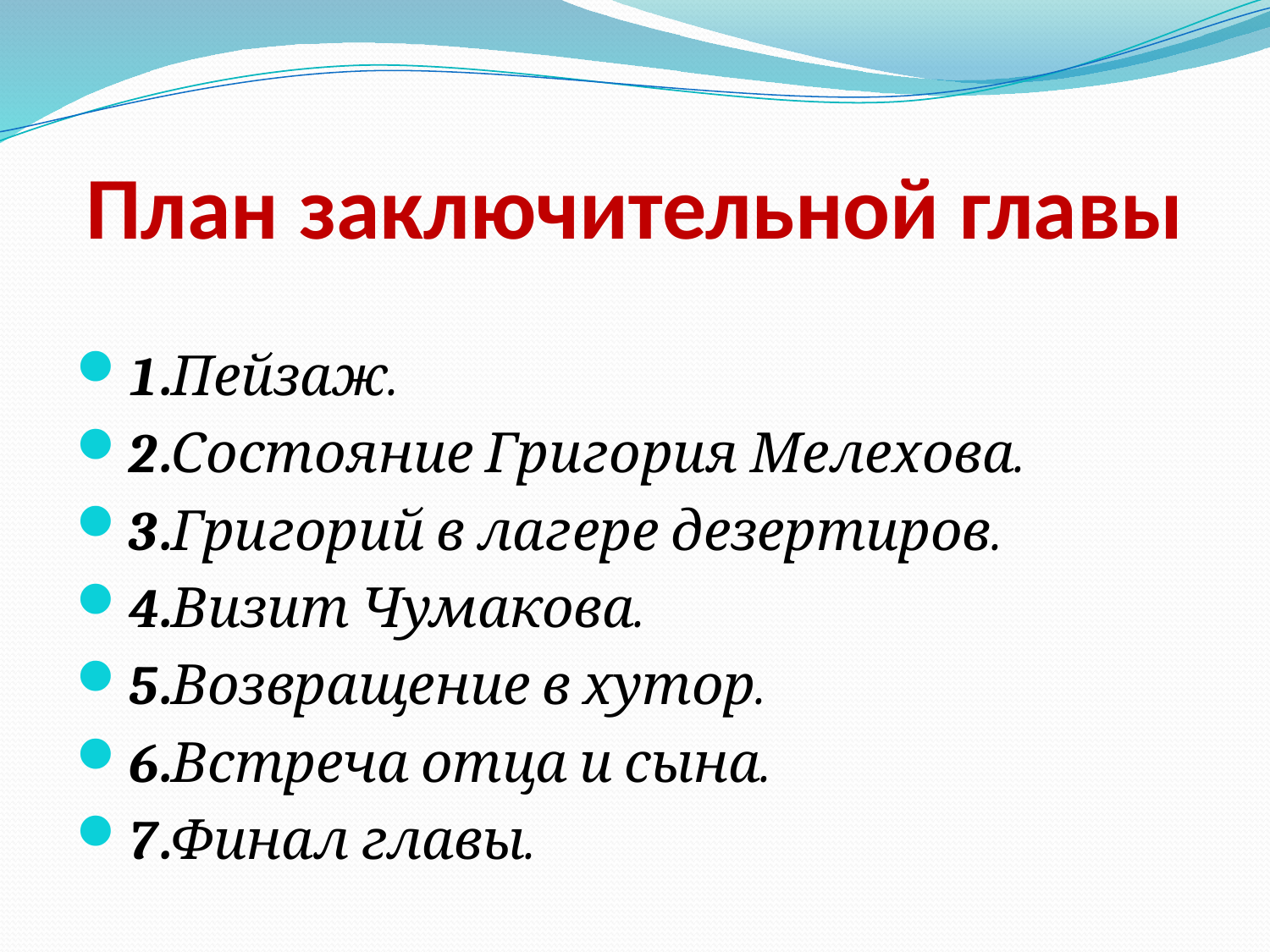

# План заключительной главы

1.Пейзаж.
2.Состояние Григория Мелехова.
3.Григорий в лагере дезертиров.
4.Визит Чумакова.
5.Возвращение в хутор.
6.Встреча отца и сына.
7.Финал главы.